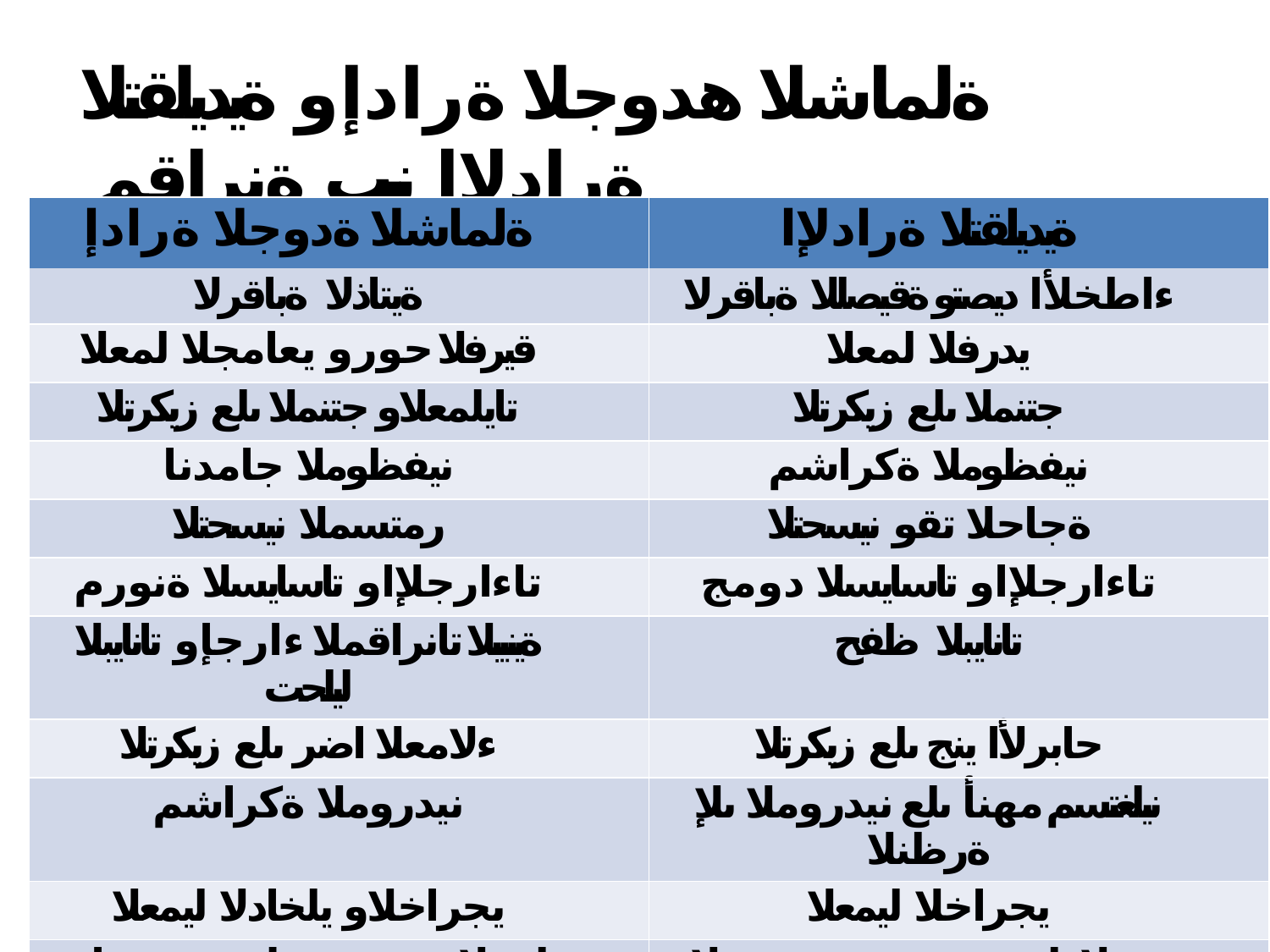

# ةلماشلا هدوجلا ةرادإو ةيديلقتلا ةرادلإا نيب ةنراقم
| ةلماشلا ةدوجلا ةرادإ | ةيديلقتلا ةرادلإا |
| --- | --- |
| ةيتاذلا ةباقرلا | ءاطخلأا ديصتو ةقيصللا ةباقرلا |
| قيرفلا حورو يعامجلا لمعلا | يدرفلا لمعلا |
| تايلمعلاو جتنملا ىلع زيكرتلا | جتنملا ىلع زيكرتلا |
| نيفظوملا جامدنا | نيفظوملا ةكراشم |
| رمتسملا نيسحتلا | ةجاحلا تقو نيسحتلا |
| تاءارجلإاو تاسايسلا ةنورم | تاءارجلإاو تاسايسلا دومج |
| ةينيبلا تانراقملا ءارجإو تانايبلا ليلحت | تانايبلا ظفح |
| ءلامعلا اضر ىلع زيكرتلا | حابرلأا ينج ىلع زيكرتلا |
| نيدروملا ةكراشم | نيلغتسم مهنأ ىلع نيدروملا ىلإ ةرظنلا |
| يجراخلاو يلخادلا ليمعلا | يجراخلا ليمعلا |
| لمعلا قرف قرط نع ةعساو ةربخلا | درفلا ىلع دمتعت ةقيض ةربخلا |